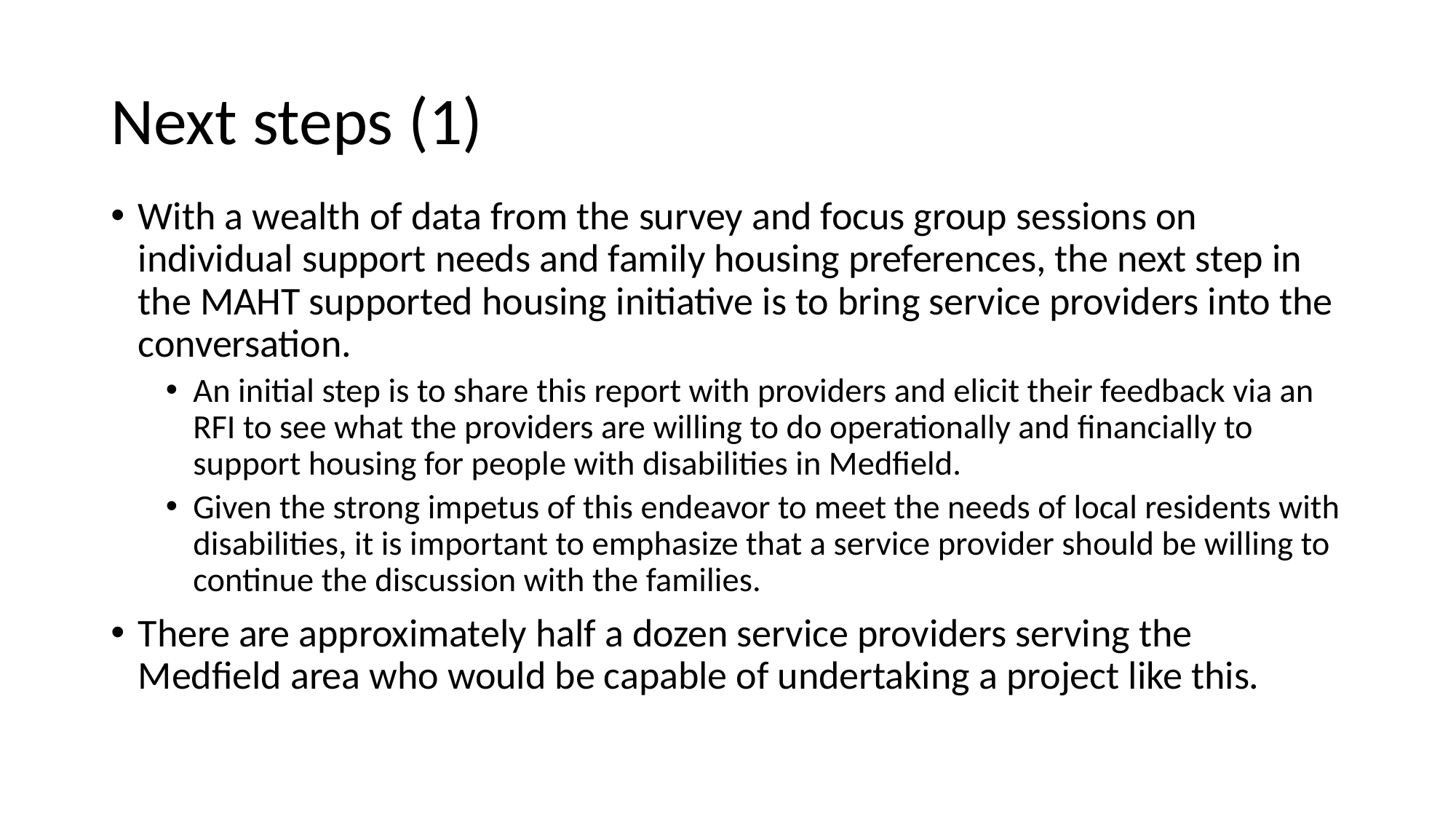

# Next steps (1)
With a wealth of data from the survey and focus group sessions on individual support needs and family housing preferences, the next step in the MAHT supported housing initiative is to bring service providers into the conversation.
An initial step is to share this report with providers and elicit their feedback via an RFI to see what the providers are willing to do operationally and financially to support housing for people with disabilities in Medfield.
Given the strong impetus of this endeavor to meet the needs of local residents with disabilities, it is important to emphasize that a service provider should be willing to continue the discussion with the families.
There are approximately half a dozen service providers serving the Medfield area who would be capable of undertaking a project like this.